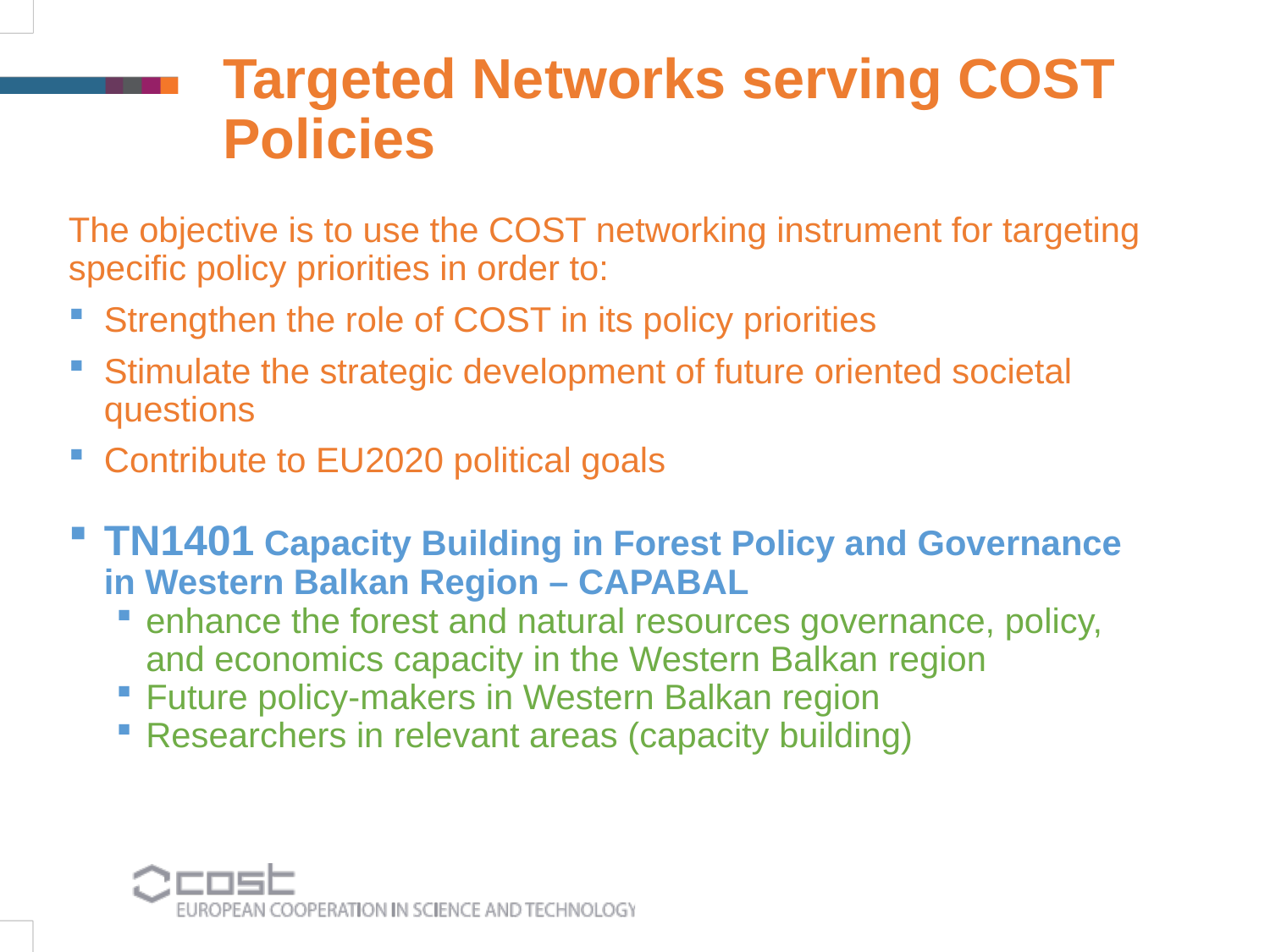

Targeted Networks serving COST Policies
The objective is to use the COST networking instrument for targeting specific policy priorities in order to:
Strengthen the role of COST in its policy priorities
Stimulate the strategic development of future oriented societal questions
Contribute to EU2020 political goals

TN1401 Capacity Building in Forest Policy and Governance in Western Balkan Region – CAPABAL
enhance the forest and natural resources governance, policy, and economics capacity in the Western Balkan region
Future policy-makers in Western Balkan region
Researchers in relevant areas (capacity building)